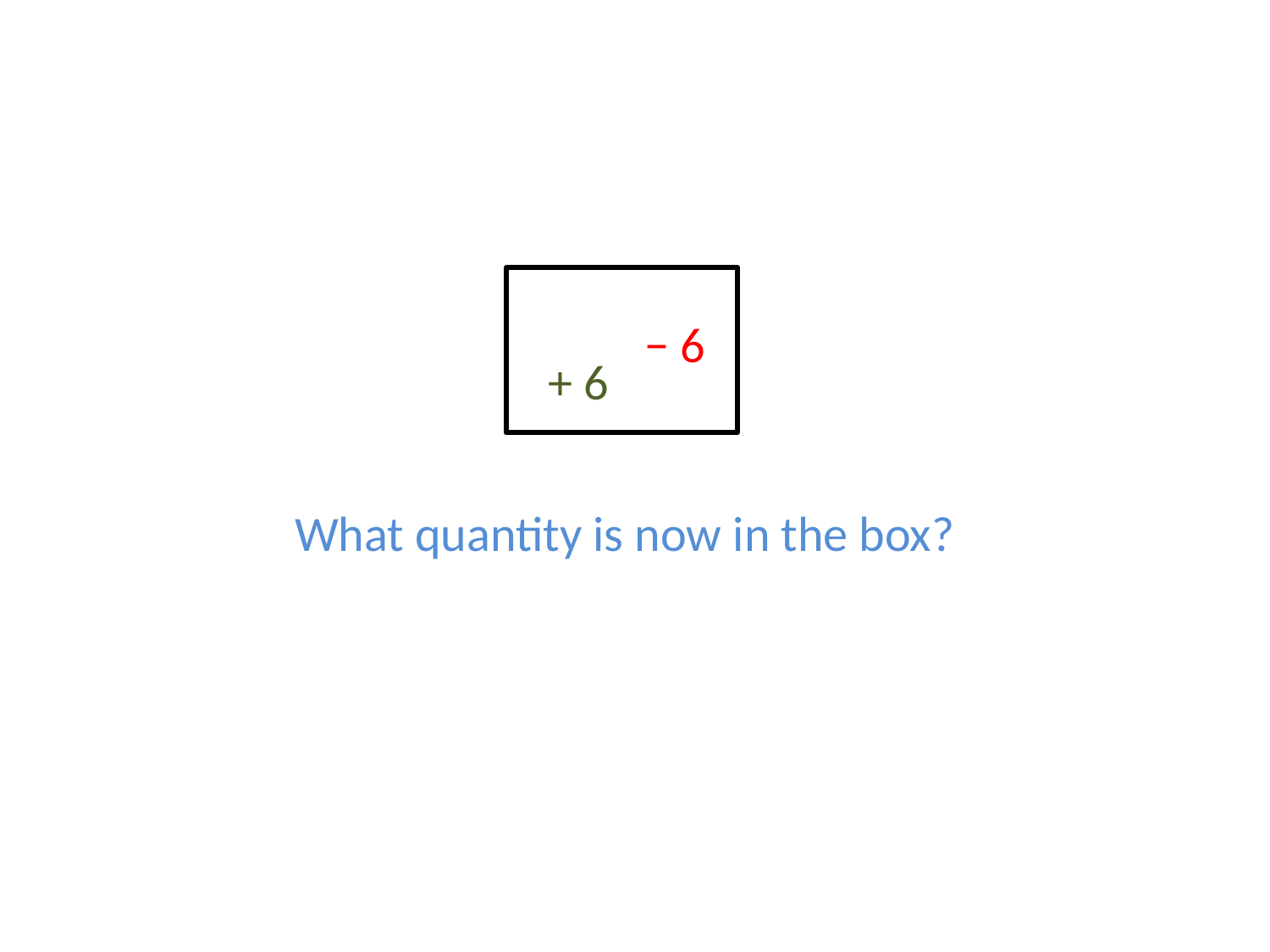

+ 6
 − 6
What quantity is now in the box?